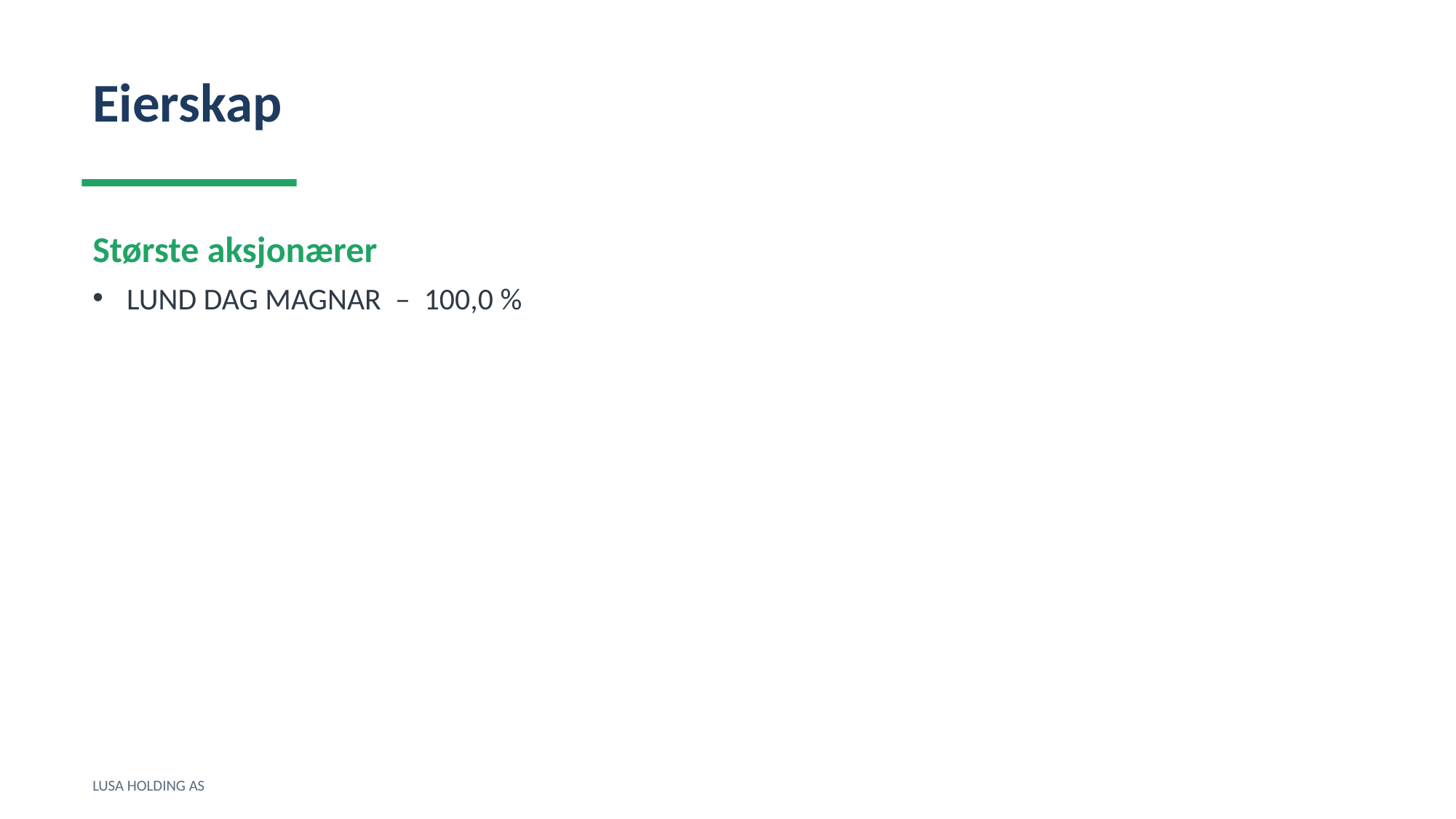

Eierskap

Største aksjonærer
LUND DAG MAGNAR  –  100,0 %
LUSA HOLDING AS